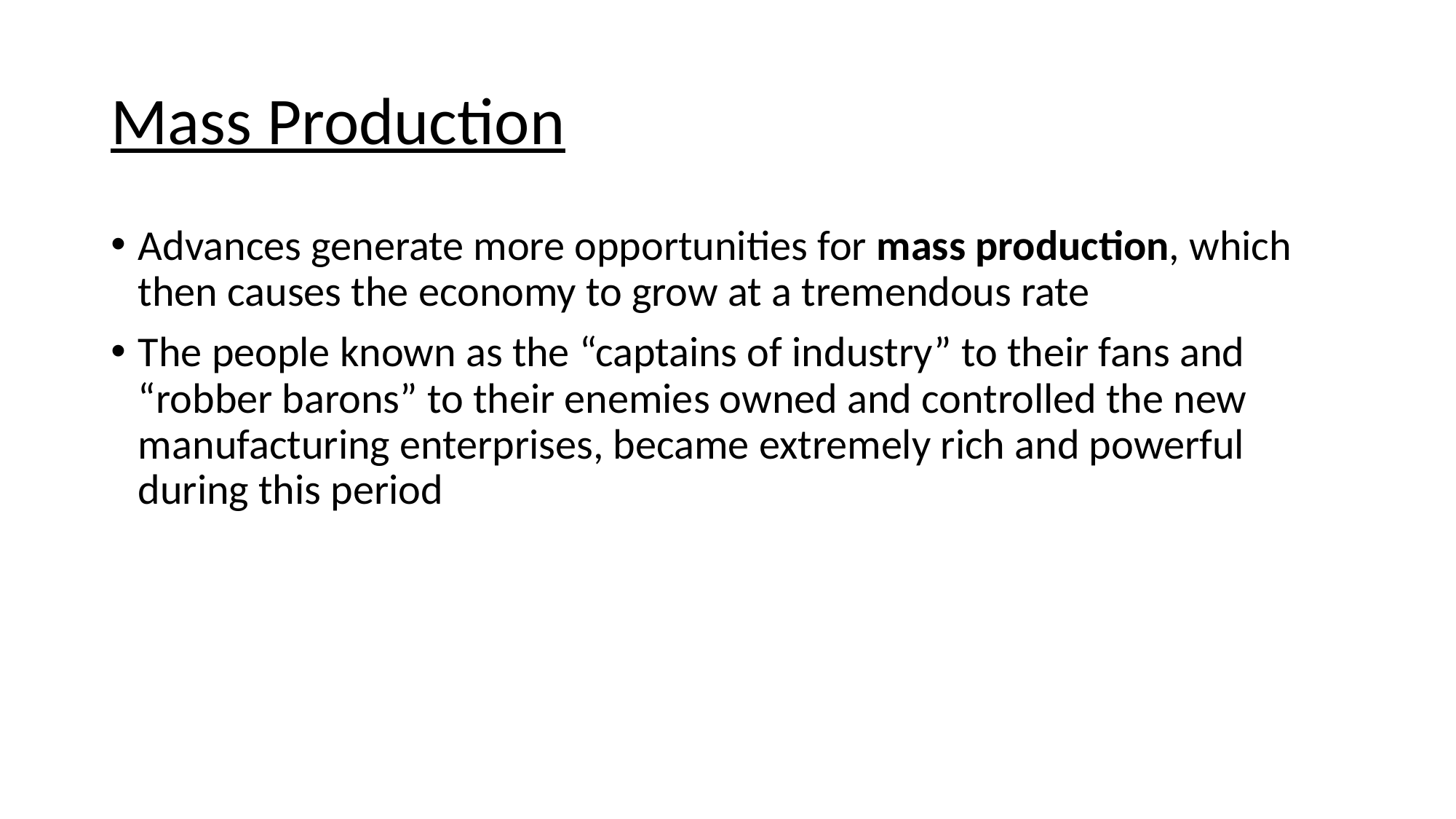

# Mass Production
Advances generate more opportunities for mass production, which then causes the economy to grow at a tremendous rate
The people known as the “captains of industry” to their fans and “robber barons” to their enemies owned and controlled the new manufacturing enterprises, became extremely rich and powerful during this period